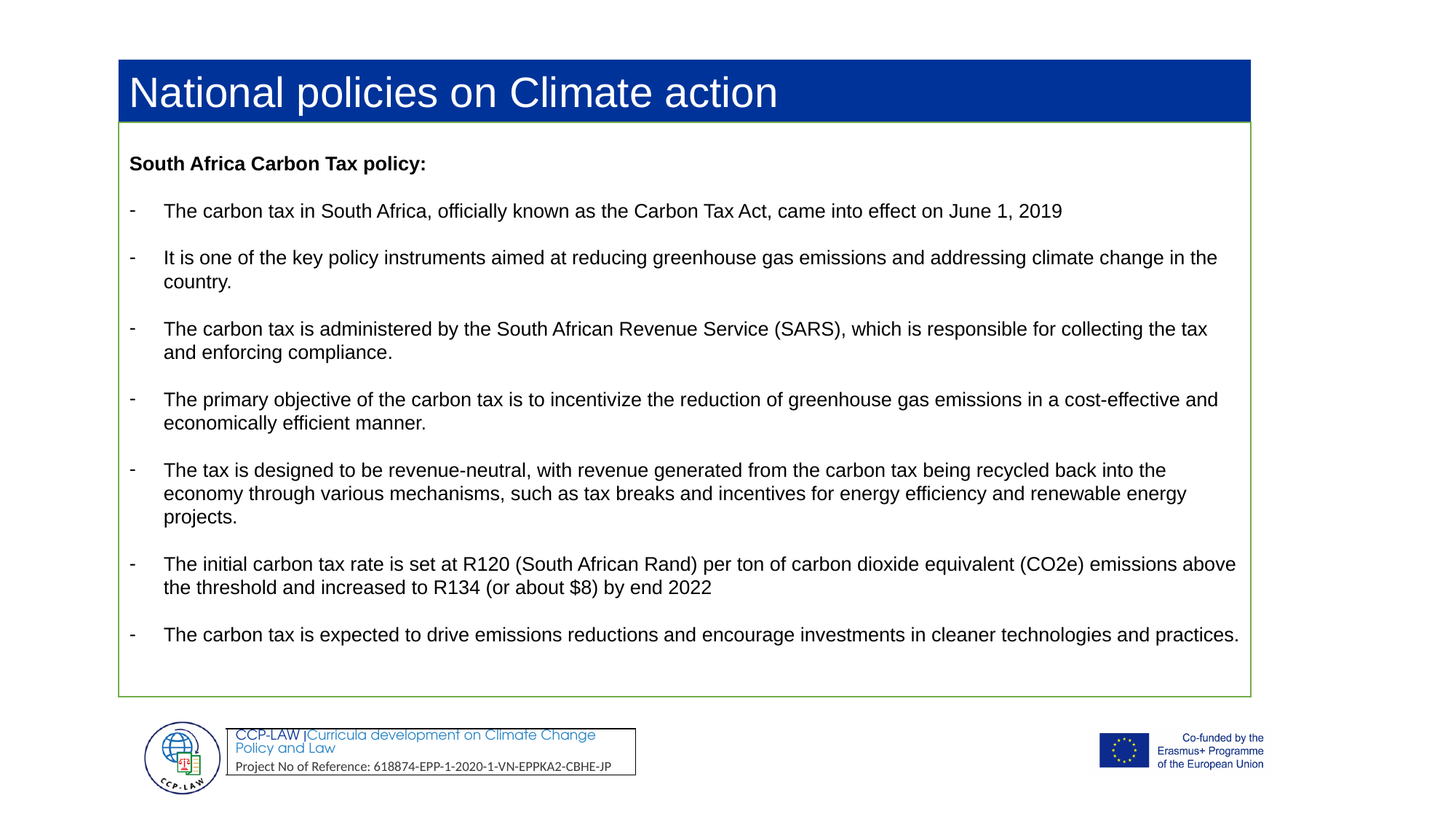

National policies on Climate action

South Africa Carbon Tax policy:

The carbon tax in South Africa, officially known as the Carbon Tax Act, came into effect on June 1, 2019

It is one of the key policy instruments aimed at reducing greenhouse gas emissions and addressing climate change in the country.

The carbon tax is administered by the South African Revenue Service (SARS), which is responsible for collecting the tax and enforcing compliance.

The primary objective of the carbon tax is to incentivize the reduction of greenhouse gas emissions in a cost-effective and economically efficient manner.

The tax is designed to be revenue-neutral, with revenue generated from the carbon tax being recycled back into the economy through various mechanisms, such as tax breaks and incentives for energy efficiency and renewable energy projects.

The initial carbon tax rate is set at R120 (South African Rand) per ton of carbon dioxide equivalent (CO2e) emissions above the threshold and increased to R134 (or about $8) by end 2022

The carbon tax is expected to drive emissions reductions and encourage investments in cleaner technologies and practices.